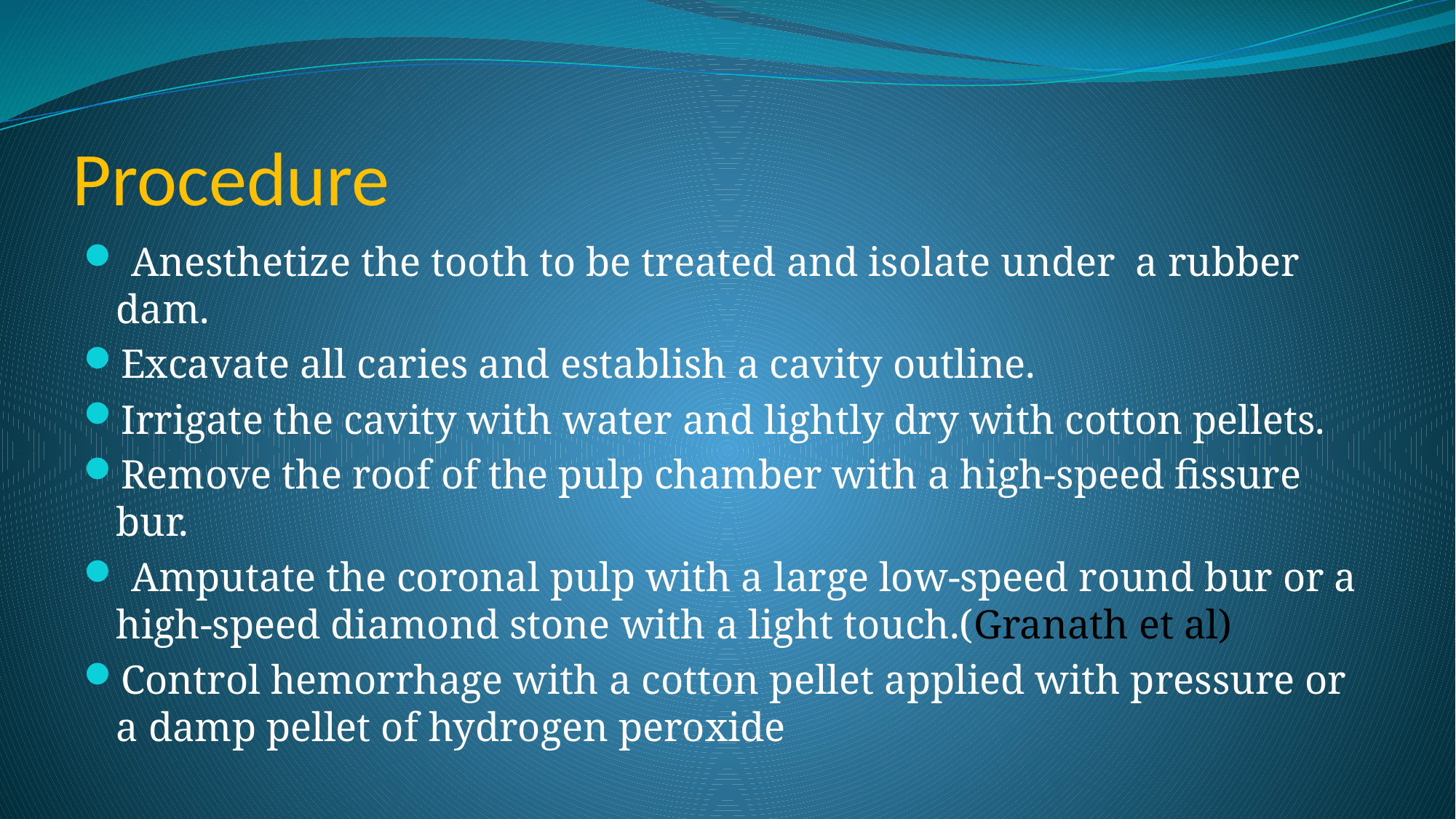

# Procedure
 Anesthetize the tooth to be treated and isolate under  a rubber dam.
Excavate all caries and establish a cavity outline.
Irrigate the cavity with water and lightly dry with cotton pellets.
Remove the roof of the pulp chamber with a high-speed fissure bur.
 Amputate the coronal pulp with a large low-speed round bur or a high-speed diamond stone with a light touch.(Granath et al)
Control hemorrhage with a cotton pellet applied with pressure or a damp pellet of hydrogen peroxide